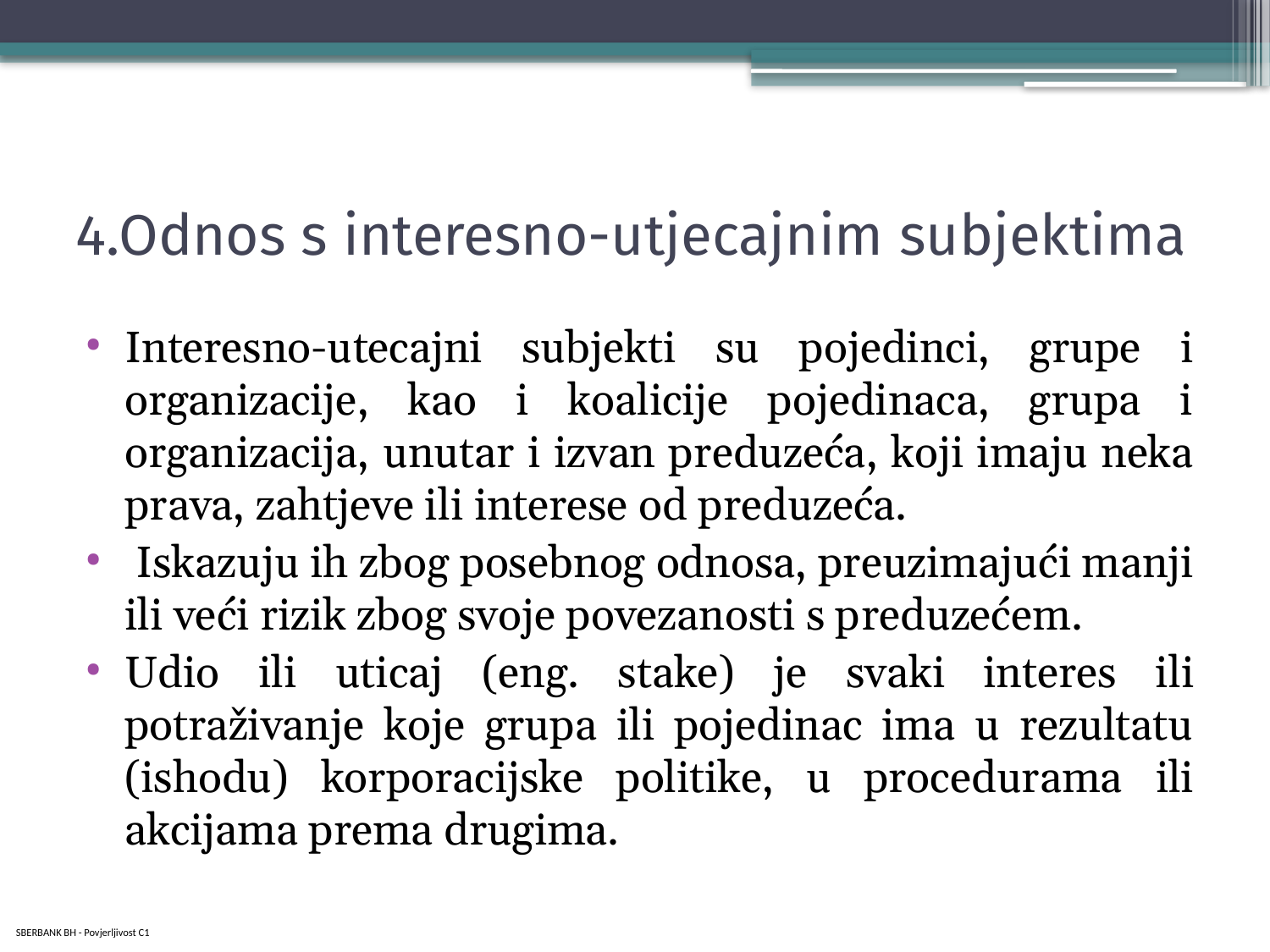

# 4.Odnos s interesno-utjecajnim subjektima
Interesno-utecajni subjekti su pojedinci, grupe i organizacije, kao i koalicije pojedinaca, grupa i organizacija, unutar i izvan preduzeća, koji imaju neka prava, zahtjeve ili interese od preduzeća.
 Iskazuju ih zbog posebnog odnosa, preuzimajući manji ili veći rizik zbog svoje povezanosti s preduzećem.
Udio ili uticaj (eng. stake) je svaki interes ili potraživanje koje grupa ili pojedinac ima u rezultatu (ishodu) korporacijske politike, u procedurama ili akcijama prema drugima.